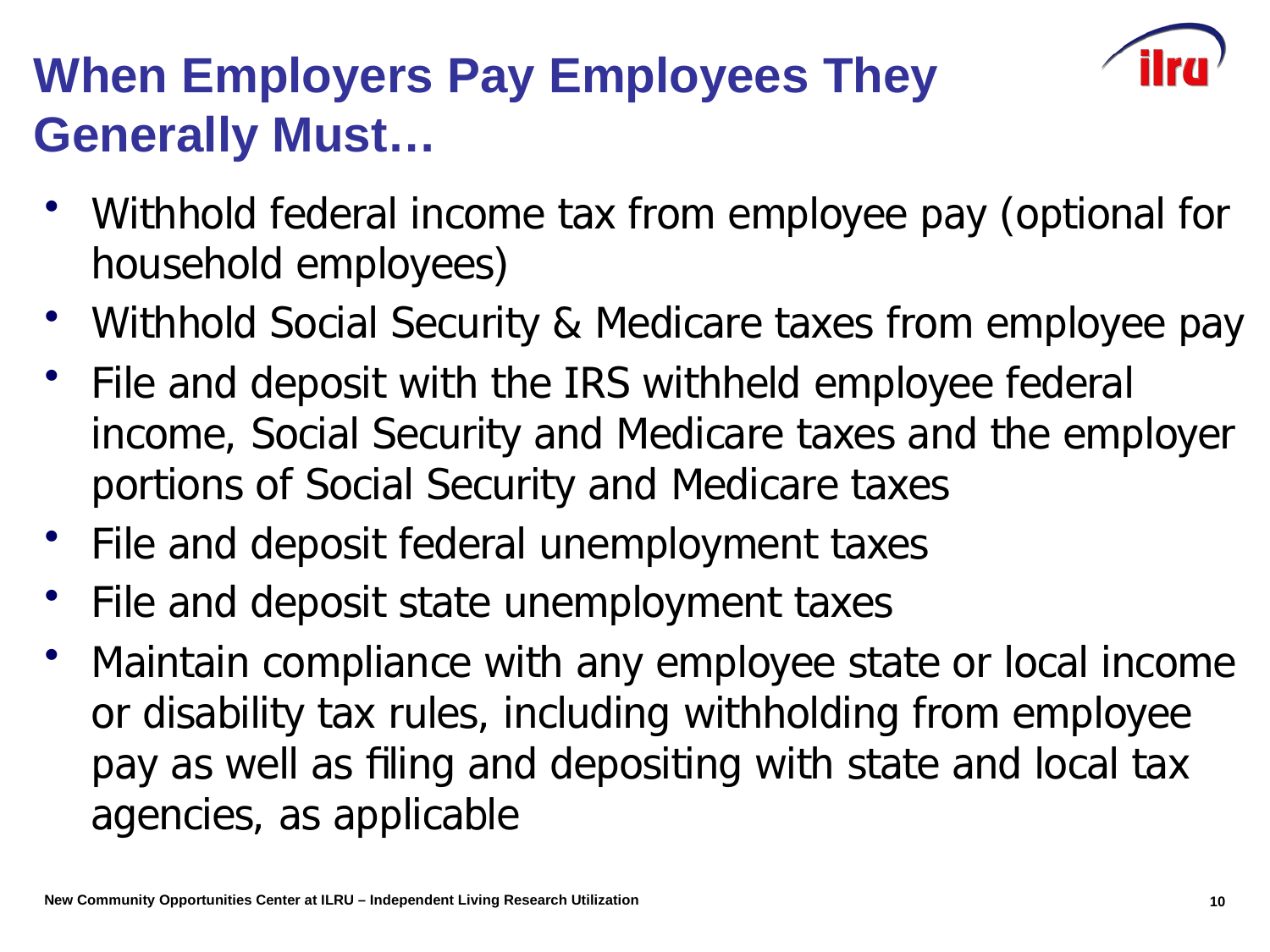

# When Employers Pay Employees They Generally Must…
Withhold federal income tax from employee pay (optional for household employees)
Withhold Social Security & Medicare taxes from employee pay
File and deposit with the IRS withheld employee federal income, Social Security and Medicare taxes and the employer portions of Social Security and Medicare taxes
File and deposit federal unemployment taxes
File and deposit state unemployment taxes
Maintain compliance with any employee state or local income or disability tax rules, including withholding from employee pay as well as filing and depositing with state and local tax agencies, as applicable

10